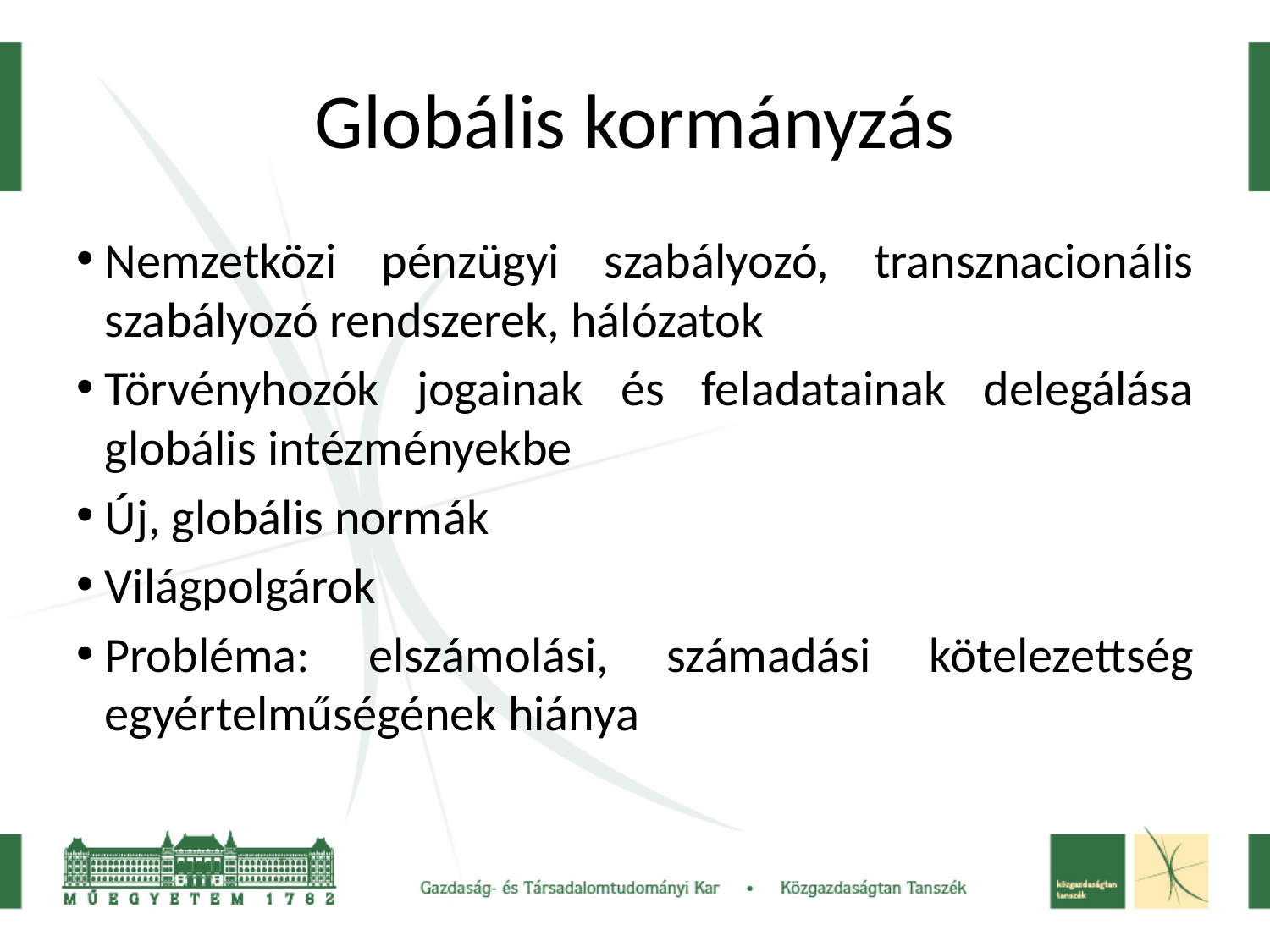

# Globális kormányzás
Nemzetközi pénzügyi szabályozó, transznacionális szabályozó rendszerek, hálózatok
Törvényhozók jogainak és feladatainak delegálása globális intézményekbe
Új, globális normák
Világpolgárok
Probléma: elszámolási, számadási kötelezettség egyértelműségének hiánya